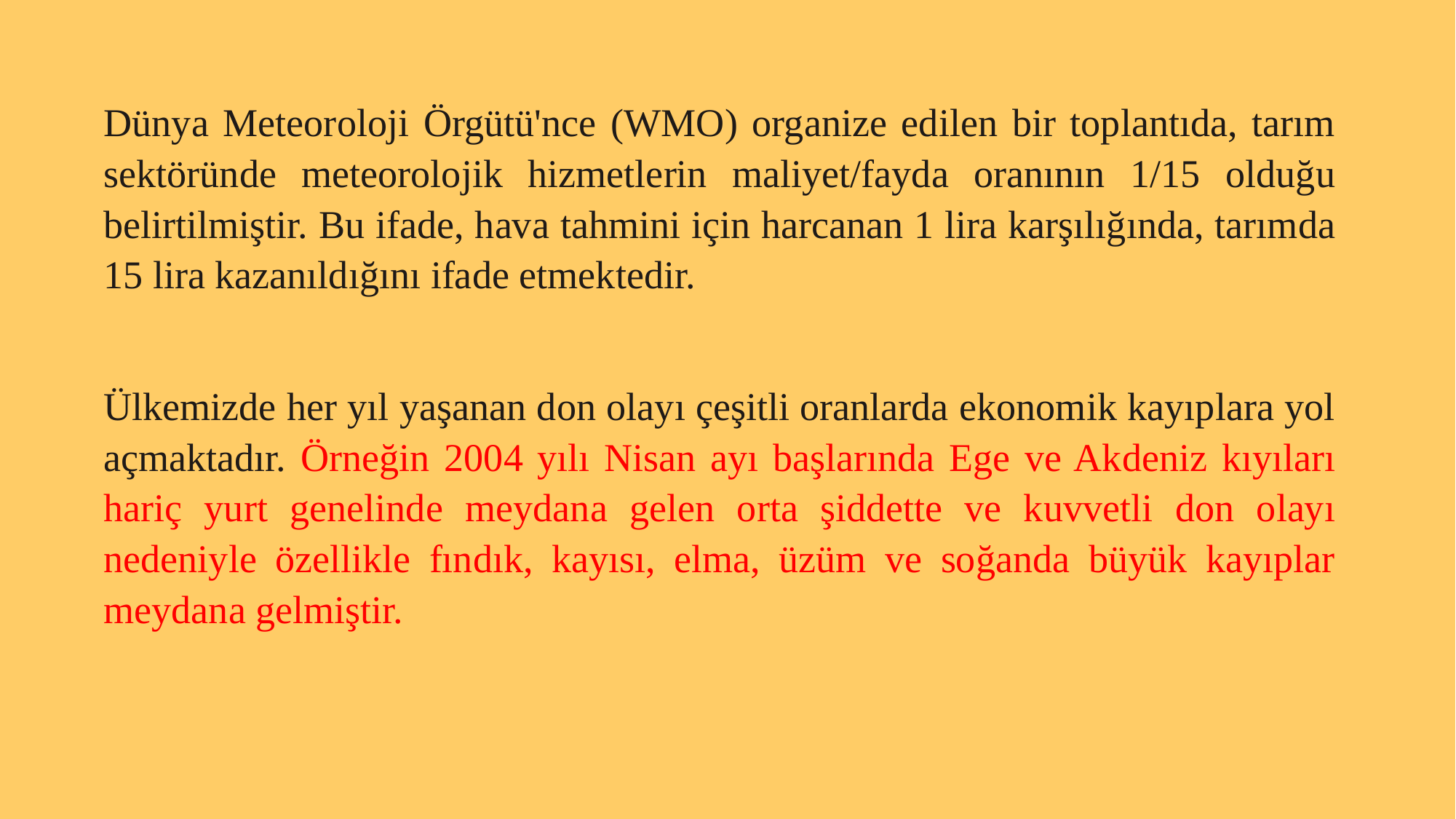

Dünya Meteoroloji Örgütü'nce (WMO) organize edilen bir toplantıda, tarım sektöründe meteorolojik hizmetlerin maliyet/fayda oranının 1/15 olduğu belirtilmiştir. Bu ifade, hava tahmini için harcanan 1 lira karşılığında, tarımda 15 lira kazanıldığını ifade etmektedir.

Ülkemizde her yıl yaşanan don olayı çeşitli oranlarda ekonomik kayıplara yol açmaktadır. Örneğin 2004 yılı Nisan ayı başlarında Ege ve Akdeniz kıyıları hariç yurt genelinde meydana gelen orta şiddette ve kuvvetli don olayı nedeniyle özellikle fındık, kayısı, elma, üzüm ve soğanda büyük kayıplar meydana gelmiştir.